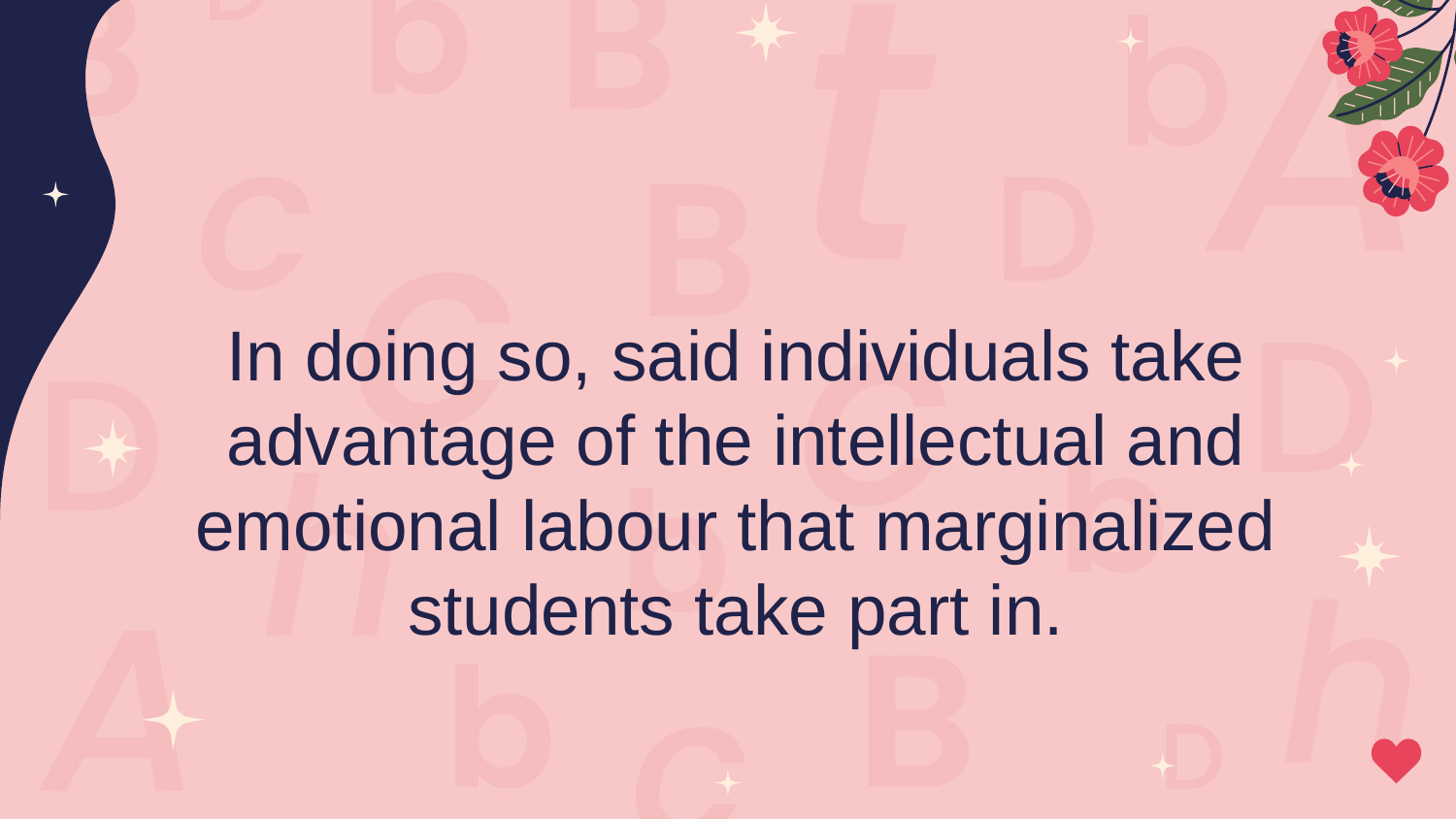

# In doing so, said individuals take advantage of the intellectual and emotional labour that marginalized students take part in.